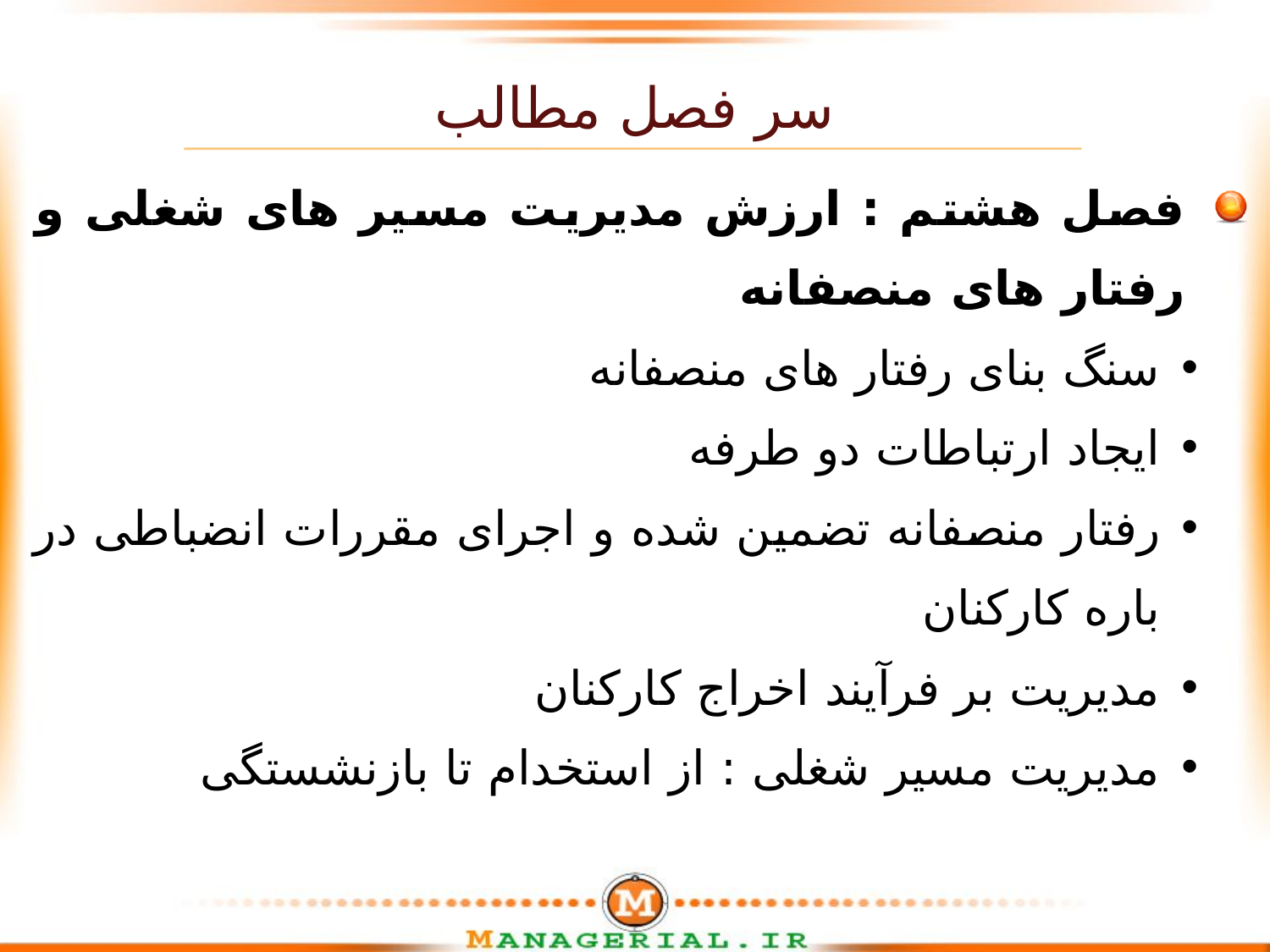

سر فصل مطالب
فصل هشتم : ارزش مدیریت مسیر های شغلی و رفتار های منصفانه
سنگ بنای رفتار های منصفانه
ایجاد ارتباطات دو طرفه
رفتار منصفانه تضمین شده و اجرای مقررات انضباطی در باره کارکنان
مدیریت بر فرآیند اخراج کارکنان
مدیریت مسیر شغلی : از استخدام تا بازنشستگی